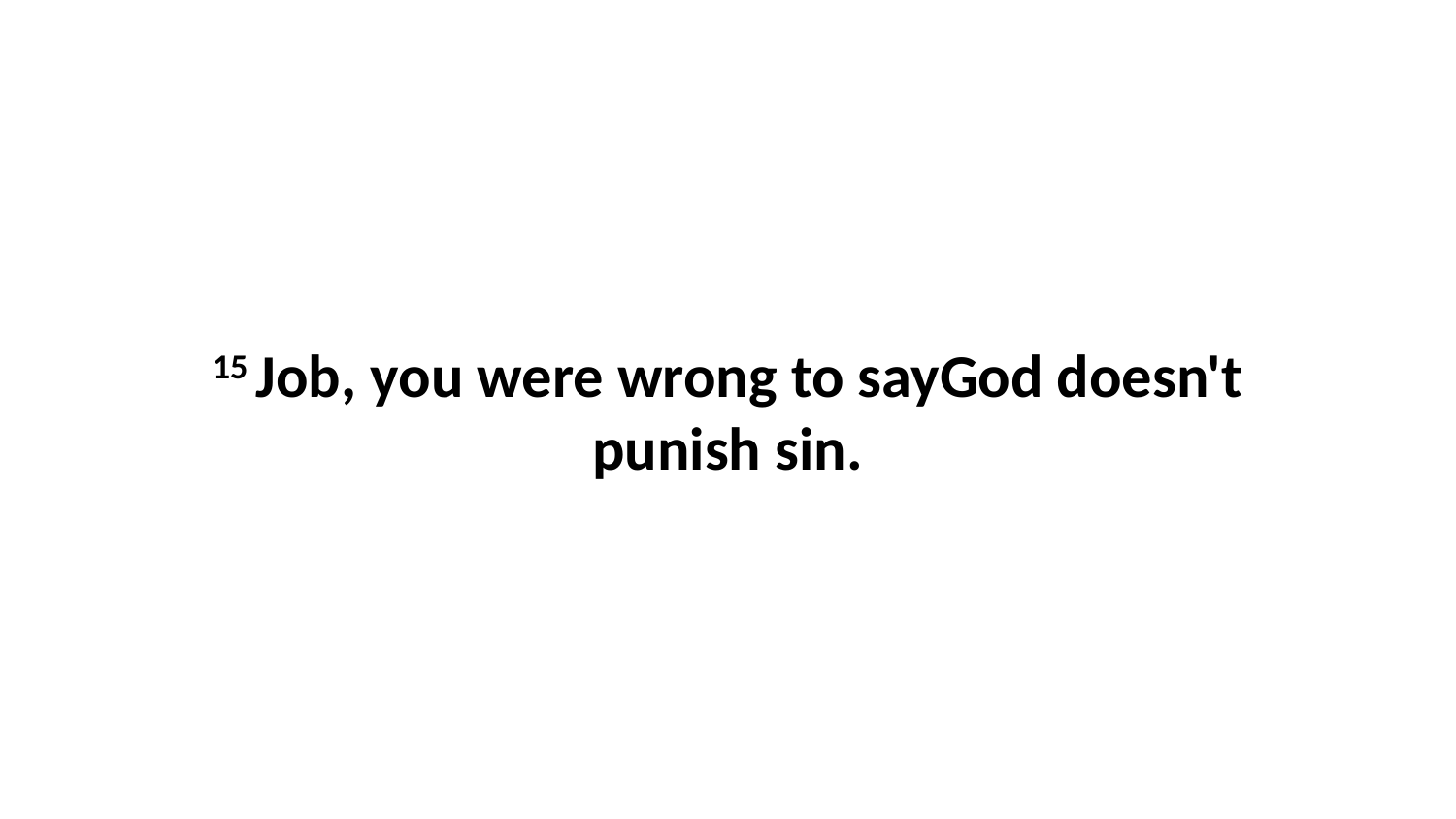

15 Job, you were wrong to sayGod doesn't punish sin.